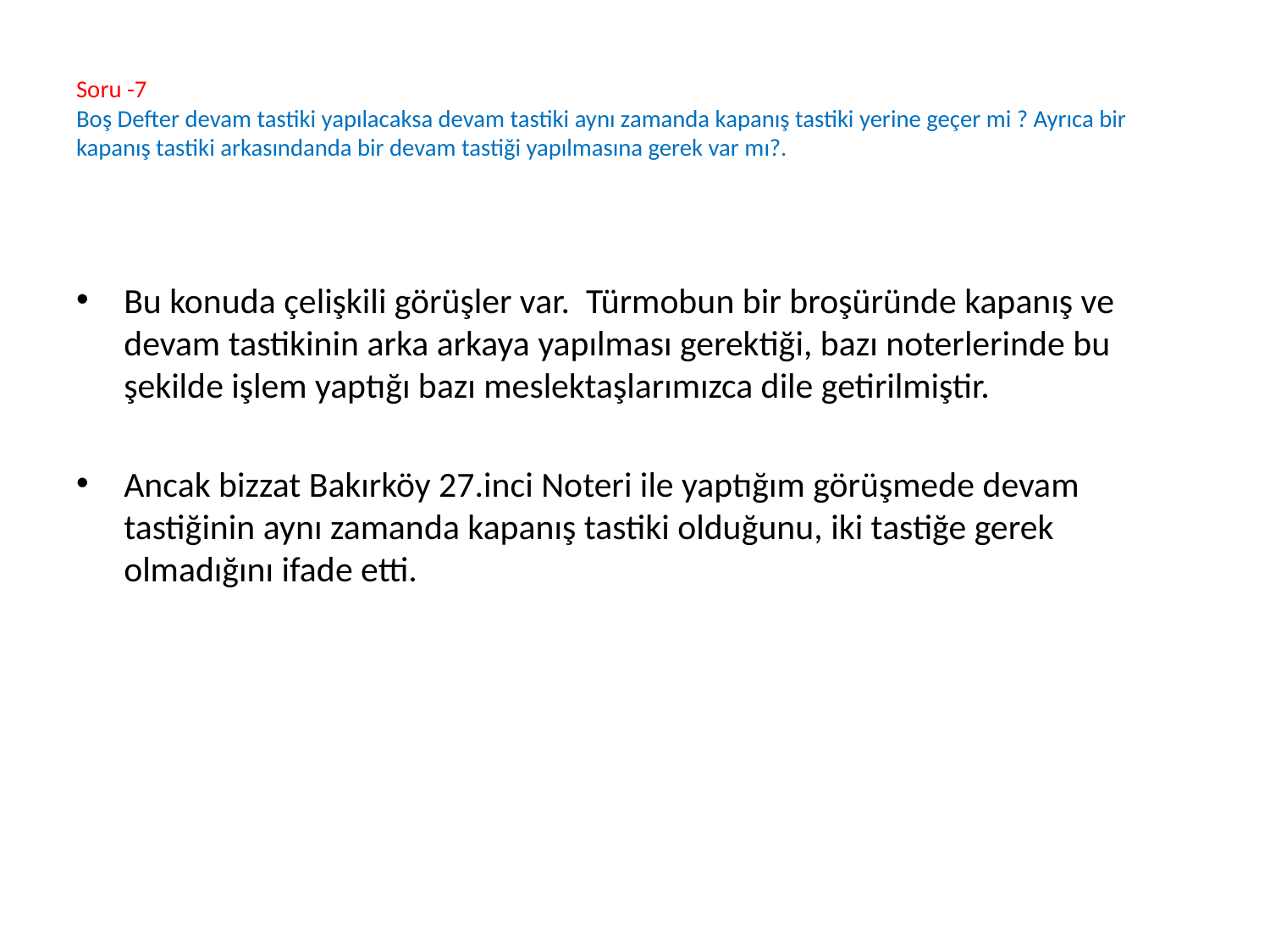

# Soru -7 Boş Defter devam tastiki yapılacaksa devam tastiki aynı zamanda kapanış tastiki yerine geçer mi ? Ayrıca bir kapanış tastiki arkasındanda bir devam tastiği yapılmasına gerek var mı?.

Bu konuda çelişkili görüşler var.  Türmobun bir broşüründe kapanış ve devam tastikinin arka arkaya yapılması gerektiği, bazı noterlerinde bu şekilde işlem yaptığı bazı meslektaşlarımızca dile getirilmiştir.

Ancak bizzat Bakırköy 27.inci Noteri ile yaptığım görüşmede devam tastiğinin aynı zamanda kapanış tastiki olduğunu, iki tastiğe gerek olmadığını ifade etti.